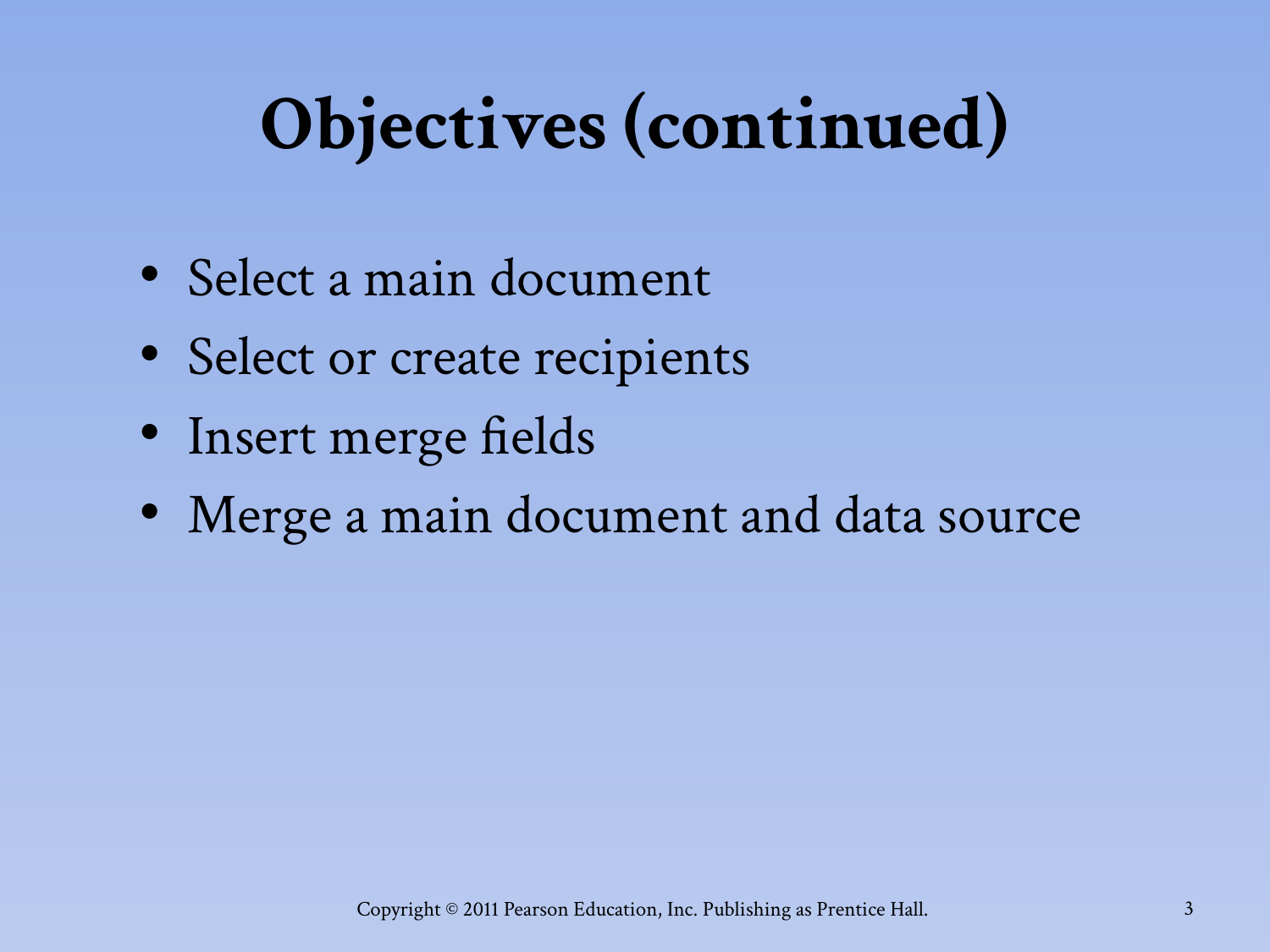

# Objectives (continued)
Select a main document
Select or create recipients
Insert merge fields
Merge a main document and data source

Copyright © 2011 Pearson Education, Inc. Publishing as Prentice Hall.

3